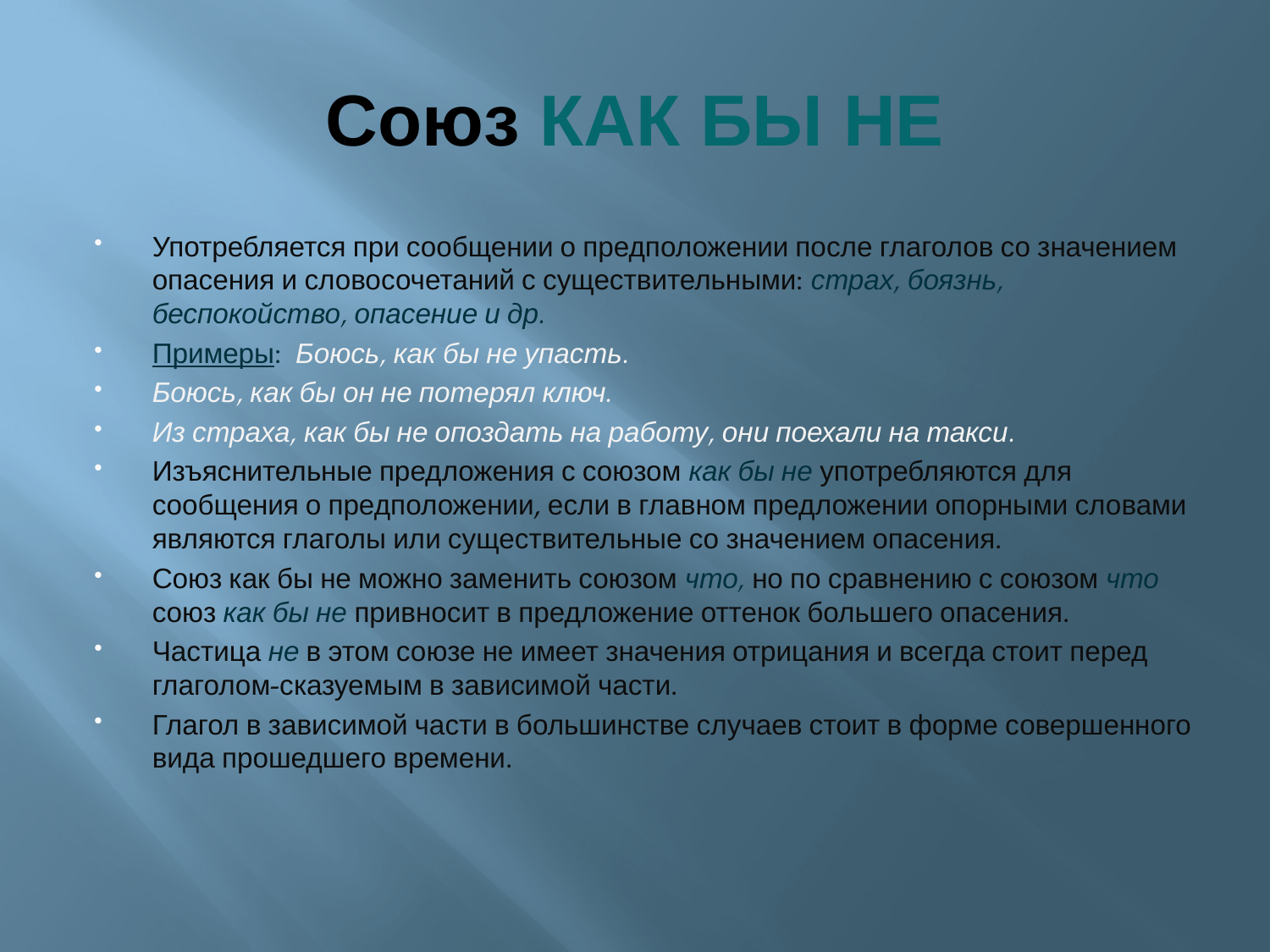

# Союз КАК БЫ НЕ
Употребляется при сообщении о предположении после глаголов со значением опасения и словосочетаний с существительными: страх, боязнь, беспокойство, опасение и др.
Примеры:  Боюсь, как бы не упасть.
Боюсь, как бы он не потерял ключ.
Из страха, как бы не опоздать на работу, они поехали на такси.
Изъяснительные предложения с союзом как бы не употребляются для сообщения о предположении, если в главном предложении опорными словами являются глаголы или существительные со значением опасения.
Союз как бы не можно заменить союзом что, но по сравнению с союзом что союз как бы не привносит в предложение оттенок большего опасения.
Частица не в этом союзе не имеет значения отрицания и всегда стоит перед глаголом-сказуемым в зависимой части.
Глагол в зависимой части в большинстве случаев стоит в форме совершенного вида прошедшего времени.